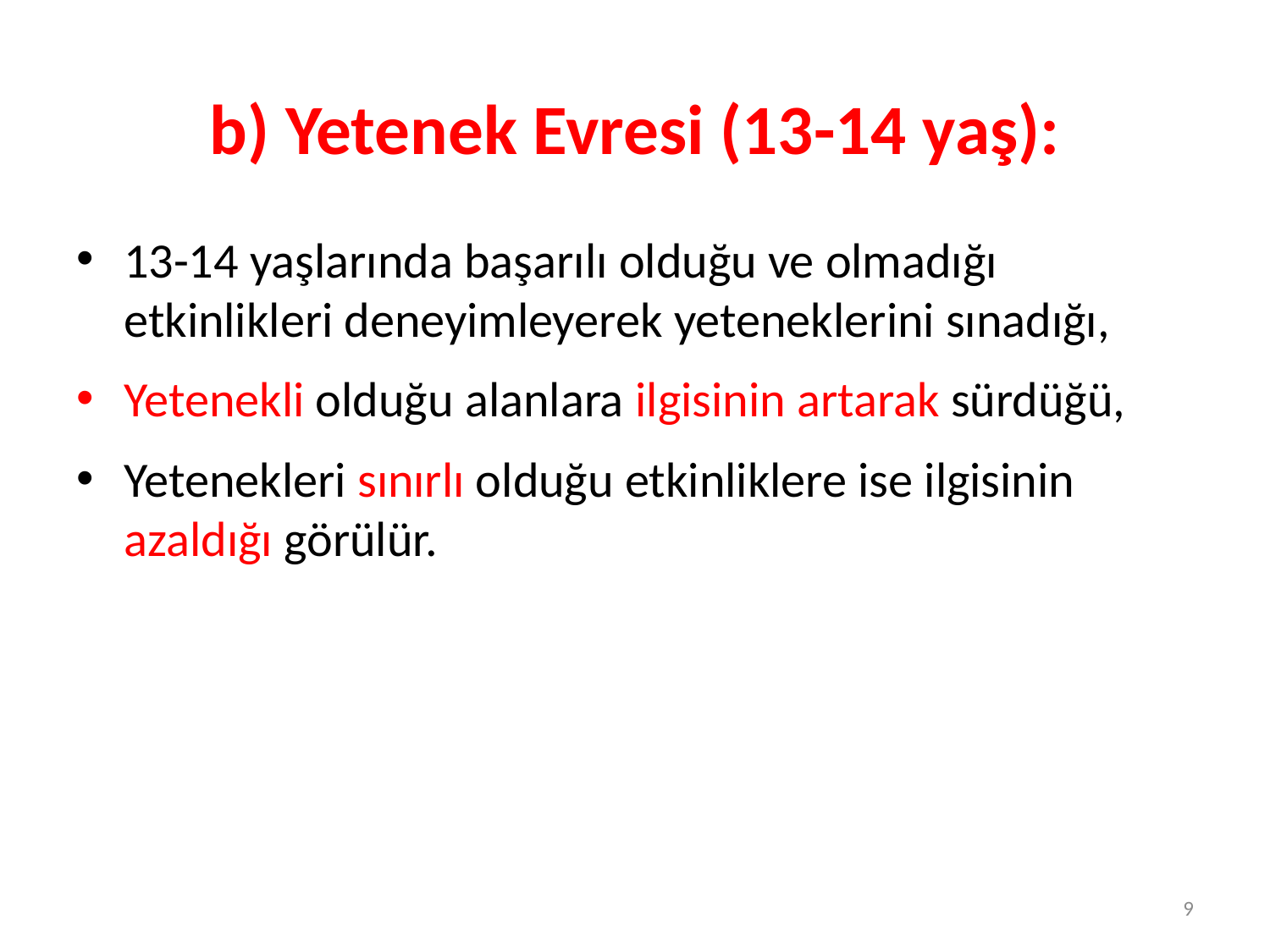

# b) Yetenek Evresi (13-14 yaş):
13-14 yaşlarında başarılı olduğu ve olmadığı etkinlikleri deneyimleyerek yeteneklerini sınadığı,
Yetenekli olduğu alanlara ilgisinin artarak sürdüğü,
Yetenekleri sınırlı olduğu etkinliklere ise ilgisinin azaldığı görülür.
9